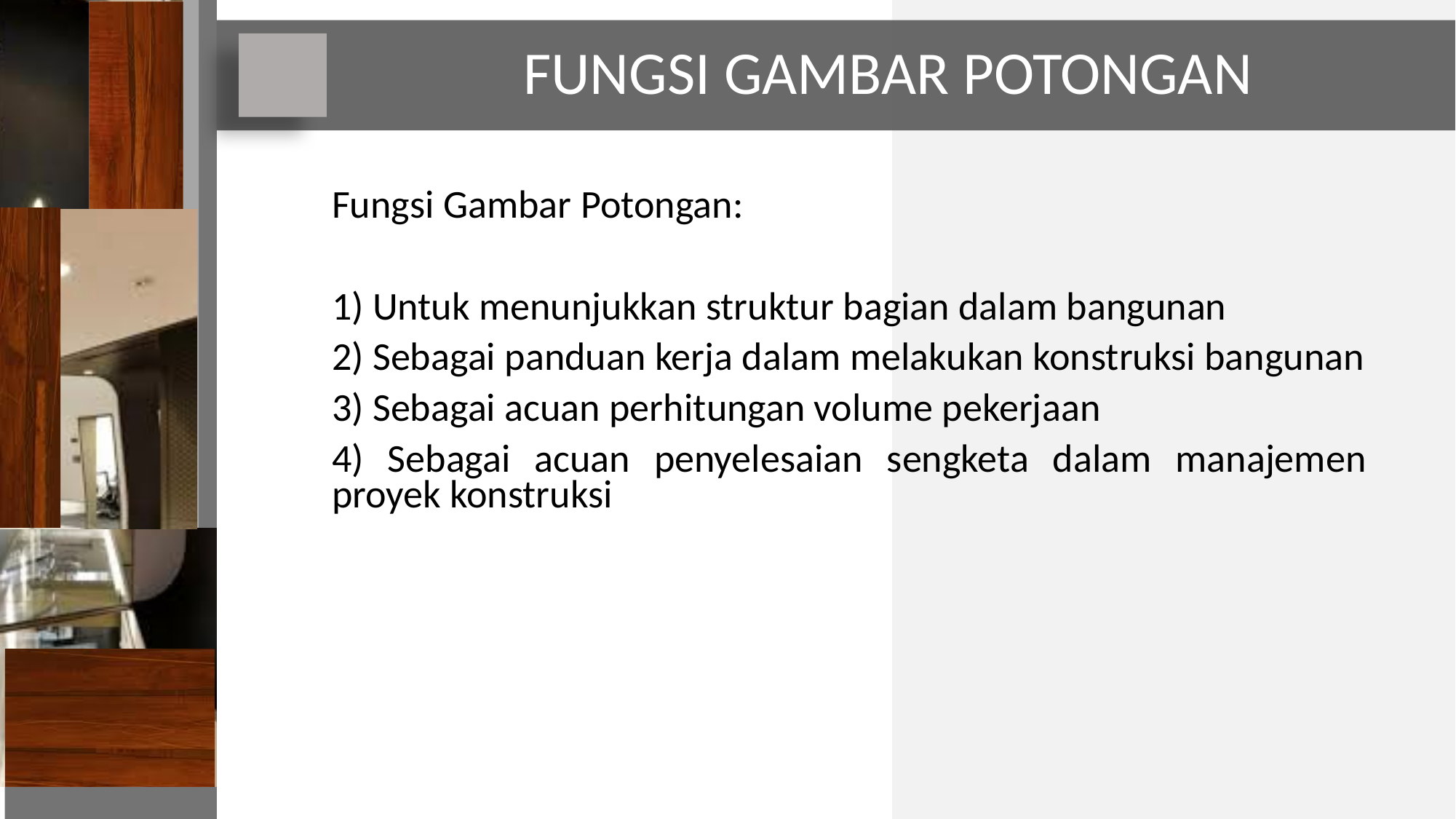

FUNGSI GAMBAR POTONGAN
Fungsi Gambar Potongan:

1) Untuk menunjukkan struktur bagian dalam bangunan
2) Sebagai panduan kerja dalam melakukan konstruksi bangunan
3) Sebagai acuan perhitungan volume pekerjaan
4) Sebagai acuan penyelesaian sengketa dalam manajemen proyek konstruksi